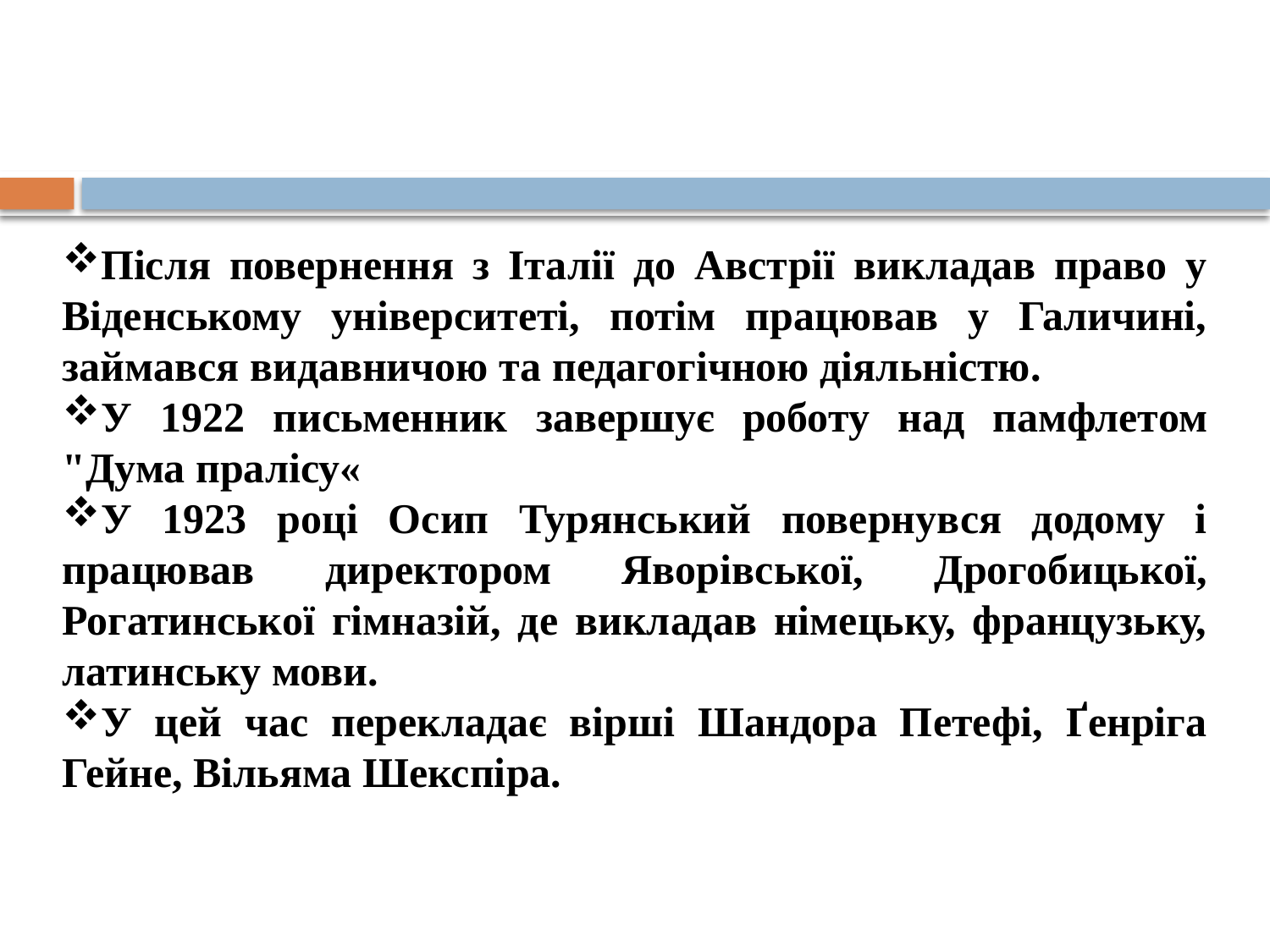

Після повернення з Італії до Австрії викладав право у Віденському університеті, потім працював у Галичині, займався видавничою та педагогічною діяльністю.
У 1922 письменник завершує роботу над памфлетом "Дума пралісу«
У 1923 році Осип Турянський повернувся додому і працював директором Яворівської, Дрогобицької, Рогатинської гімназій, де викладав німецьку, французьку, латинську мови.
У цей час перекладає вірші Шандора Петефі, Ґенріга Гейне, Вільяма Шекспіра.